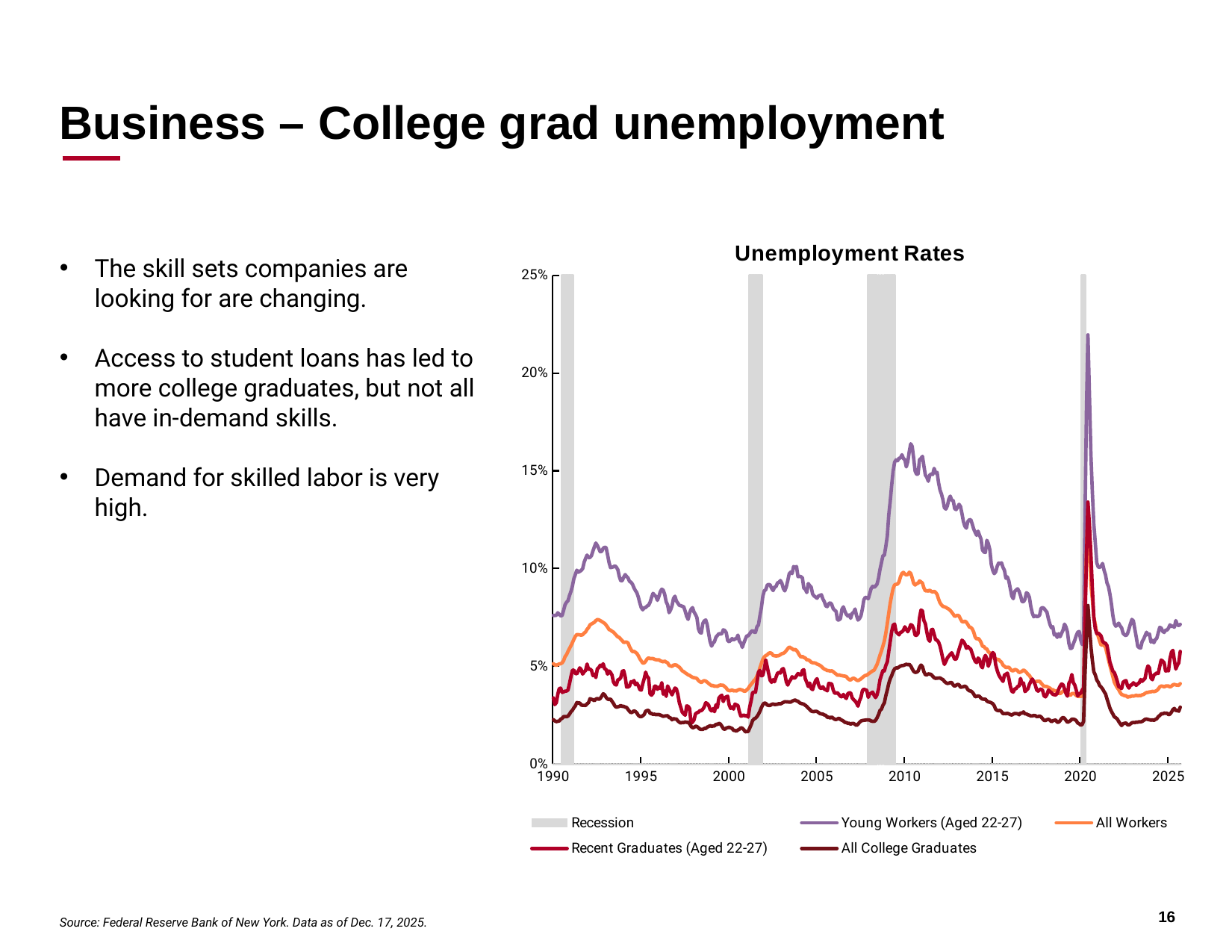

# Business – College grad unemployment

### Chart: Unemployment Rates

| Category | Recession | Young Workers (Aged 22-27) | All Workers | Recent Graduates (Aged 22-27) | All College Graduates |
|---|---|---|---|---|---|
| 32874 | 0.0 | 7.603 | 5.132 | 3.381 | 2.27 |
| 32905 | 0.0 | 7.598 | 5.071 | 3.039 | 2.206 |
| 32933 | 0.0 | 7.608 | 5.049 | 3.136 | 2.165 |
| 32964 | 0.0 | 7.736 | 5.084 | 3.565 | 2.186 |
| 32994 | 0.0 | 7.661 | 5.121 | 3.861 | 2.198 |
| 33025 | 0.0 | 7.57 | 5.13 | 3.877 | 2.298 |
| 33055 | 1.0 | 7.602 | 5.175 | 3.662 | 2.336 |
| 33086 | 1.0 | 7.871 | 5.29 | 3.691 | 2.429 |
| 33117 | 1.0 | 8.155 | 5.498 | 3.725 | 2.426 |
| 33147 | 1.0 | 8.277 | 5.596 | 3.731 | 2.42 |
| 33178 | 1.0 | 8.354 | 5.759 | 3.784 | 2.45 |
| 33208 | 1.0 | 8.614 | 5.912 | 4.109 | 2.549 |
| 33239 | 1.0 | 8.831 | 6.051 | 4.476 | 2.673 |
| 33270 | 1.0 | 9.106 | 6.21 | 4.794 | 2.75 |
| 33298 | 0.0 | 9.478 | 6.377 | 4.802 | 2.875 |
| 33329 | 0.0 | 9.699 | 6.532 | 4.636 | 2.973 |
| 33359 | 0.0 | 9.915 | 6.62 | 4.612 | 3.142 |
| 33390 | 0.0 | 9.811 | 6.614 | 4.76 | 3.119 |
| 33420 | 0.0 | 9.851 | 6.607 | 4.919 | 3.123 |
| 33451 | 0.0 | 9.903 | 6.589 | 4.824 | 3.017 |
| 33482 | 0.0 | 9.991 | 6.612 | 4.599 | 3.004 |
| 33512 | 0.0 | 10.324 | 6.7 | 4.715 | 3.004 |
| 33543 | 0.0 | 10.517 | 6.756 | 4.785 | 2.994 |
| 33573 | 0.0 | 10.686 | 6.887 | 5.114 | 3.08 |
| 33604 | 0.0 | 10.551 | 6.975 | 4.843 | 3.137 |
| 33635 | 0.0 | 10.568 | 7.118 | 4.856 | 3.342 |
| 33664 | 0.0 | 10.658 | 7.165 | 4.791 | 3.311 |
| 33695 | 0.0 | 10.896 | 7.206 | 4.522 | 3.287 |
| 33725 | 0.0 | 11.11 | 7.249 | 4.59 | 3.238 |
| 33756 | 0.0 | 11.301 | 7.336 | 4.424 | 3.318 |
| 33786 | 0.0 | 11.176 | 7.387 | 4.871 | 3.355 |
| 33817 | 0.0 | 11.017 | 7.376 | 4.93 | 3.304 |
| 33848 | 0.0 | 10.854 | 7.335 | 5.056 | 3.355 |
| 33878 | 0.0 | 10.879 | 7.292 | 4.988 | 3.465 |
| 33909 | 0.0 | 11.033 | 7.242 | 5.129 | 3.591 |
| 33939 | 0.0 | 11.084 | 7.192 | 4.867 | 3.539 |
| 33970 | 0.0 | 11.072 | 7.105 | 4.838 | 3.406 |
| 34001 | 0.0 | 10.703 | 7.001 | 4.596 | 3.321 |
| 34029 | 0.0 | 10.312 | 6.881 | 4.758 | 3.299 |
| 34060 | 0.0 | 10.042 | 6.846 | 4.681 | 3.324 |
| 34090 | 0.0 | 10.067 | 6.788 | 4.553 | 3.208 |
| 34121 | 0.0 | 10.083 | 6.747 | 4.201 | 3.1 |
| 34151 | 0.0 | 10.135 | 6.661 | 4.07 | 2.968 |
| 34182 | 0.0 | 10.068 | 6.58 | 4.043 | 2.905 |
| 34213 | 0.0 | 9.938 | 6.501 | 4.302 | 2.926 |
| 34243 | 0.0 | 9.589 | 6.473 | 4.335 | 2.946 |
| 34274 | 0.0 | 9.369 | 6.387 | 4.416 | 2.989 |
| 34304 | 0.0 | 9.379 | 6.307 | 4.741 | 2.947 |
| 34335 | 0.0 | 9.554 | 6.217 | 4.771 | 2.951 |
| 34366 | 0.0 | 9.688 | 6.233 | 4.463 | 2.908 |
| 34394 | 0.0 | 9.592 | 6.236 | 3.936 | 2.893 |
| 34425 | 0.0 | 9.515 | 6.19 | 3.938 | 2.786 |
| 34455 | 0.0 | 9.338 | 6.002 | 3.988 | 2.692 |
| 34486 | 0.0 | 9.296 | 5.855 | 4.207 | 2.621 |
| 34516 | 0.0 | 9.194 | 5.741 | 4.175 | 2.659 |
| 34547 | 0.0 | 9.013 | 5.765 | 4.27 | 2.717 |
| 34578 | 0.0 | 8.872 | 5.716 | 4.055 | 2.689 |
| 34608 | 0.0 | 8.761 | 5.656 | 4.138 | 2.609 |
| 34639 | 0.0 | 8.534 | 5.535 | 4.003 | 2.488 |
| 34669 | 0.0 | 8.241 | 5.382 | 3.812 | 2.431 |
| 34700 | 0.0 | 8.0 | 5.275 | 3.777 | 2.421 |
| 34731 | 0.0 | 7.888 | 5.164 | 4.096 | 2.466 |
| 34759 | 0.0 | 7.992 | 5.168 | 4.366 | 2.535 |
| 34790 | 0.0 | 8.004 | 5.256 | 4.696 | 2.699 |
| 34820 | 0.0 | 8.083 | 5.374 | 4.475 | 2.734 |
| 34851 | 0.0 | 8.122 | 5.425 | 4.394 | 2.747 |
| 34881 | 0.0 | 8.268 | 5.389 | 3.588 | 2.591 |
| 34912 | 0.0 | 8.517 | 5.396 | 3.521 | 2.586 |
| 34943 | 0.0 | 8.727 | 5.394 | 3.614 | 2.538 |
| 34973 | 0.0 | 8.639 | 5.359 | 3.983 | 2.548 |
| 35004 | 0.0 | 8.572 | 5.335 | 3.979 | 2.524 |
| 35034 | 0.0 | 8.374 | 5.325 | 3.823 | 2.531 |
| 35065 | 0.0 | 8.566 | 5.334 | 3.925 | 2.529 |
| 35096 | 0.0 | 8.814 | 5.28 | 3.86 | 2.508 |
| 35125 | 0.0 | 8.942 | 5.253 | 4.161 | 2.47 |
| 35156 | 0.0 | 8.891 | 5.229 | 3.57 | 2.439 |
| 35186 | 0.0 | 8.671 | 5.264 | 3.73 | 2.456 |
| 35217 | 0.0 | 8.294 | 5.214 | 3.461 | 2.465 |
| 35247 | 0.0 | 8.142 | 5.175 | 3.992 | 2.471 |
| 35278 | 0.0 | 7.741 | 5.044 | 3.828 | 2.378 |
| 35309 | 0.0 | 7.877 | 5.017 | 3.696 | 2.359 |
| 35339 | 0.0 | 8.1 | 4.988 | 3.536 | 2.262 |
| 35370 | 0.0 | 8.468 | 5.061 | 3.721 | 2.325 |
| 35400 | 0.0 | 8.582 | 5.072 | 3.885 | 2.296 |
| 35431 | 0.0 | 8.336 | 5.062 | 3.84 | 2.299 |
| 35462 | 0.0 | 8.227 | 4.999 | 3.55 | 2.2 |
| 35490 | 0.0 | 8.113 | 4.951 | 3.132 | 2.139 |
| 35521 | 0.0 | 8.1 | 4.865 | 2.893 | 2.096 |
| 35551 | 0.0 | 8.065 | 4.763 | 2.647 | 2.126 |
| 35582 | 0.0 | 8.045 | 4.726 | 2.568 | 2.12 |
| 35612 | 0.0 | 7.81 | 4.662 | 2.495 | 2.15 |
| 35643 | 0.0 | 7.551 | 4.616 | 2.972 | 2.13 |
| 35674 | 0.0 | 7.396 | 4.56 | 2.949 | 2.135 |
| 35704 | 0.0 | 7.724 | 4.533 | 2.841 | 2.06 |
| 35735 | 0.0 | 7.912 | 4.48 | 2.078 | 1.924 |
| 35765 | 0.0 | 7.999 | 4.436 | 2.141 | 1.855 |
| 35796 | 0.0 | 7.779 | 4.412 | 2.255 | 1.87 |
| 35827 | 0.0 | 7.651 | 4.404 | 2.558 | 1.935 |
| 35855 | 0.0 | 7.492 | 4.372 | 2.625 | 1.918 |
| 35886 | 0.0 | 6.916 | 4.27 | 2.645 | 1.855 |
| 35916 | 0.0 | 6.73 | 4.211 | 2.73 | 1.782 |
| 35947 | 0.0 | 6.7 | 4.168 | 2.727 | 1.772 |
| 35977 | 0.0 | 7.187 | 4.228 | 2.802 | 1.77 |
| 36008 | 0.0 | 7.319 | 4.265 | 2.92 | 1.822 |
| 36039 | 0.0 | 7.367 | 4.242 | 3.135 | 1.815 |
| 36069 | 0.0 | 7.13 | 4.185 | 3.094 | 1.887 |
| 36100 | 0.0 | 6.674 | 4.119 | 3.009 | 1.915 |
| 36130 | 0.0 | 6.256 | 4.061 | 2.797 | 1.965 |
| 36161 | 0.0 | 6.031 | 4.008 | 2.715 | 1.925 |
| 36192 | 0.0 | 6.186 | 4.019 | 2.835 | 1.942 |
| 36220 | 0.0 | 6.261 | 3.973 | 2.676 | 1.948 |
| 36251 | 0.0 | 6.49 | 3.989 | 3.025 | 2.033 |
| 36281 | 0.0 | 6.574 | 3.967 | 2.89 | 2.018 |
| 36312 | 0.0 | 6.67 | 4.016 | 3.375 | 2.086 |
| 36342 | 0.0 | 6.646 | 4.039 | 3.463 | 2.043 |
| 36373 | 0.0 | 6.67 | 4.031 | 3.519 | 1.939 |
| 36404 | 0.0 | 6.862 | 4.026 | 3.194 | 1.812 |
| 36434 | 0.0 | 6.83 | 3.957 | 3.388 | 1.769 |
| 36465 | 0.0 | 6.718 | 3.892 | 3.431 | 1.836 |
| 36495 | 0.0 | 6.316 | 3.783 | 3.468 | 1.86 |
| 36526 | 0.0 | 6.253 | 3.755 | 3.03 | 1.882 |
| 36557 | 0.0 | 6.318 | 3.752 | 2.844 | 1.85 |
| 36586 | 0.0 | 6.416 | 3.791 | 2.923 | 1.819 |
| 36617 | 0.0 | 6.343 | 3.741 | 2.81 | 1.722 |
| 36647 | 0.0 | 6.4 | 3.75 | 3.064 | 1.713 |
| 36678 | 0.0 | 6.42 | 3.735 | 3.021 | 1.684 |
| 36708 | 0.0 | 6.592 | 3.786 | 2.994 | 1.74 |
| 36739 | 0.0 | 6.274 | 3.812 | 2.668 | 1.778 |
| 36770 | 0.0 | 6.193 | 3.801 | 2.449 | 1.854 |
| 36800 | 0.0 | 5.966 | 3.779 | 2.466 | 1.83 |
| 36831 | 0.0 | 6.191 | 3.732 | 2.507 | 1.755 |
| 36861 | 0.0 | 6.375 | 3.72 | 2.452 | 1.651 |
| 36892 | 0.0 | 6.555 | 3.794 | 2.486 | 1.658 |
| 36923 | 0.0 | 6.55 | 3.86 | 2.399 | 1.66 |
| 36951 | 1.0 | 6.66 | 3.984 | 2.899 | 1.834 |
| 36982 | 1.0 | 6.771 | 4.075 | 3.221 | 2.005 |
| 37012 | 1.0 | 6.822 | 4.162 | 3.651 | 2.22 |
| 37043 | 1.0 | 6.744 | 4.273 | 3.677 | 2.308 |
| 37073 | 1.0 | 6.736 | 4.339 | 3.67 | 2.344 |
| 37104 | 1.0 | 7.024 | 4.505 | 4.166 | 2.426 |
| 37135 | 1.0 | 7.109 | 4.658 | 4.693 | 2.544 |
| 37165 | 1.0 | 7.583 | 4.923 | 4.785 | 2.696 |
| 37196 | 1.0 | 7.995 | 5.142 | 4.512 | 2.881 |
| 37226 | 0.0 | 8.577 | 5.361 | 4.536 | 3.036 |
| 37257 | 0.0 | 8.865 | 5.481 | 4.868 | 3.118 |
| 37288 | 0.0 | 8.912 | 5.545 | 5.321 | 3.105 |
| 37316 | 0.0 | 9.15 | 5.584 | 4.961 | 3.015 |
| 37347 | 0.0 | 9.187 | 5.665 | 4.616 | 2.999 |
| 37377 | 0.0 | 9.156 | 5.688 | 4.285 | 2.997 |
| 37408 | 0.0 | 8.99 | 5.661 | 4.179 | 3.049 |
| 37438 | 0.0 | 8.873 | 5.557 | 4.314 | 3.074 |
| 37469 | 0.0 | 9.047 | 5.536 | 4.209 | 3.041 |
| 37500 | 0.0 | 9.075 | 5.528 | 4.435 | 3.049 |
| 37530 | 0.0 | 9.261 | 5.532 | 4.639 | 3.058 |
| 37561 | 0.0 | 9.292 | 5.548 | 4.684 | 3.092 |
| 37591 | 0.0 | 9.383 | 5.595 | 4.655 | 3.076 |
| 37622 | 0.0 | 9.244 | 5.644 | 4.834 | 3.114 |
| 37653 | 0.0 | 8.978 | 5.663 | 4.881 | 3.152 |
| 37681 | 0.0 | 8.857 | 5.709 | 4.613 | 3.186 |
| 37712 | 0.0 | 9.061 | 5.802 | 4.204 | 3.181 |
| 37742 | 0.0 | 9.371 | 5.9 | 4.038 | 3.178 |
| 37773 | 0.0 | 9.729 | 5.985 | 4.207 | 3.168 |
| 37803 | 0.0 | 9.812 | 5.942 | 4.313 | 3.164 |
| 37834 | 0.0 | 9.741 | 5.897 | 4.462 | 3.215 |
| 37865 | 0.0 | 10.101 | 5.835 | 4.396 | 3.247 |
| 37895 | 0.0 | 10.044 | 5.86 | 4.407 | 3.273 |
| 37926 | 0.0 | 10.103 | 5.811 | 4.514 | 3.233 |
| 37956 | 0.0 | 9.585 | 5.701 | 4.627 | 3.208 |
| 37987 | 0.0 | 9.6 | 5.566 | 4.573 | 3.133 |
| 38018 | 0.0 | 9.581 | 5.466 | 4.552 | 3.101 |
| 38047 | 0.0 | 9.524 | 5.506 | 4.781 | 3.079 |
| 38078 | 0.0 | 8.999 | 5.446 | 4.826 | 3.056 |
| 38108 | 0.0 | 8.943 | 5.42 | 4.359 | 3.003 |
| 38139 | 0.0 | 8.77 | 5.327 | 4.179 | 2.942 |
| 38169 | 0.0 | 9.231 | 5.328 | 3.963 | 2.857 |
| 38200 | 0.0 | 9.123 | 5.284 | 4.139 | 2.794 |
| 38231 | 0.0 | 9.053 | 5.21 | 3.865 | 2.709 |
| 38261 | 0.0 | 8.697 | 5.177 | 3.806 | 2.686 |
| 38292 | 0.0 | 8.594 | 5.172 | 4.066 | 2.684 |
| 38322 | 0.0 | 8.538 | 5.159 | 4.266 | 2.698 |
| 38353 | 0.0 | 8.48 | 5.112 | 4.364 | 2.686 |
| 38384 | 0.0 | 8.592 | 5.086 | 4.065 | 2.636 |
| 38412 | 0.0 | 8.624 | 5.045 | 3.897 | 2.579 |
| 38443 | 0.0 | 8.656 | 4.991 | 3.861 | 2.561 |
| 38473 | 0.0 | 8.441 | 4.911 | 3.951 | 2.552 |
| 38504 | 0.0 | 8.304 | 4.854 | 3.828 | 2.508 |
| 38534 | 0.0 | 8.084 | 4.823 | 3.798 | 2.489 |
| 38565 | 0.0 | 8.054 | 4.78 | 3.742 | 2.385 |
| 38596 | 0.0 | 8.198 | 4.779 | 4.125 | 2.397 |
| 38626 | 0.0 | 8.247 | 4.75 | 4.109 | 2.35 |
| 38657 | 0.0 | 8.17 | 4.771 | 4.1 | 2.407 |
| 38687 | 0.0 | 7.95 | 4.725 | 3.795 | 2.347 |
| 38718 | 0.0 | 7.869 | 4.659 | 3.625 | 2.286 |
| 38749 | 0.0 | 7.812 | 4.602 | 3.625 | 2.277 |
| 38777 | 0.0 | 7.373 | 4.532 | 3.641 | 2.303 |
| 38808 | 0.0 | 7.369 | 4.566 | 3.554 | 2.342 |
| 38838 | 0.0 | 7.439 | 4.532 | 3.461 | 2.278 |
| 38869 | 0.0 | 7.913 | 4.522 | 3.432 | 2.238 |
| 38899 | 0.0 | 8.037 | 4.503 | 3.558 | 2.199 |
| 38930 | 0.0 | 7.82 | 4.494 | 3.432 | 2.133 |
| 38961 | 0.0 | 7.659 | 4.475 | 3.35 | 2.12 |
| 38991 | 0.0 | 7.568 | 4.373 | 3.594 | 2.082 |
| 39022 | 0.0 | 7.627 | 4.313 | 3.641 | 2.083 |
| 39052 | 0.0 | 7.456 | 4.295 | 3.635 | 2.038 |
| 39083 | 0.0 | 7.702 | 4.368 | 3.389 | 2.076 |
| 39114 | 0.0 | 7.758 | 4.387 | 3.29 | 2.074 |
| 39142 | 0.0 | 7.927 | 4.355 | 3.227 | 2.024 |
| 39173 | 0.0 | 7.594 | 4.296 | 3.116 | 1.972 |
| 39203 | 0.0 | 7.364 | 4.261 | 2.958 | 2.033 |
| 39234 | 0.0 | 7.436 | 4.306 | 3.23 | 2.128 |
| 39264 | 0.0 | 7.579 | 4.352 | 3.407 | 2.197 |
| 39295 | 0.0 | 7.937 | 4.419 | 3.749 | 2.224 |
| 39326 | 0.0 | 8.397 | 4.483 | 3.831 | 2.236 |
| 39356 | 0.0 | 8.529 | 4.53 | 3.797 | 2.244 |
| 39387 | 0.0 | 8.505 | 4.54 | 3.765 | 2.26 |
| 39417 | 1.0 | 8.452 | 4.603 | 3.41 | 2.251 |
| 39448 | 1.0 | 8.714 | 4.657 | 3.587 | 2.243 |
| 39479 | 1.0 | 8.982 | 4.713 | 3.625 | 2.201 |
| 39508 | 1.0 | 9.088 | 4.763 | 3.677 | 2.185 |
| 39539 | 1.0 | 9.034 | 4.798 | 3.512 | 2.181 |
| 39569 | 1.0 | 9.105 | 4.946 | 3.401 | 2.23 |
| 39600 | 1.0 | 9.196 | 5.087 | 3.539 | 2.362 |
| 39630 | 1.0 | 9.5 | 5.315 | 3.828 | 2.52 |
| 39661 | 1.0 | 9.944 | 5.564 | 4.304 | 2.738 |
| 39692 | 1.0 | 10.293 | 5.775 | 4.545 | 2.807 |
| 39722 | 1.0 | 10.659 | 6.03 | 4.779 | 3.0 |
| 39753 | 1.0 | 10.676 | 6.295 | 4.76 | 3.13 |
| 39783 | 1.0 | 11.123 | 6.688 | 5.04 | 3.491 |
| 39814 | 1.0 | 11.671 | 7.184 | 5.222 | 3.787 |
| 39845 | 1.0 | 12.742 | 7.722 | 5.756 | 4.121 |
| 39873 | 1.0 | 13.434 | 8.231 | 6.27 | 4.359 |
| 39904 | 1.0 | 14.267 | 8.632 | 6.779 | 4.518 |
| 39934 | 1.0 | 14.992 | 8.975 | 7.102 | 4.726 |
| 39965 | 1.0 | 15.444 | 9.17 | 7.16 | 4.869 |
| 39995 | 0.0 | 15.557 | 9.188 | 6.764 | 4.916 |
| 40026 | 0.0 | 15.514 | 9.203 | 6.684 | 4.912 |
| 40057 | 0.0 | 15.638 | 9.309 | 6.608 | 4.96 |
| 40087 | 0.0 | 15.66 | 9.575 | 6.729 | 5.011 |
| 40118 | 0.0 | 15.821 | 9.749 | 6.759 | 5.033 |
| 40148 | 0.0 | 15.632 | 9.801 | 6.841 | 5.039 |
| 40179 | 0.0 | 15.563 | 9.719 | 7.016 | 5.071 |
| 40210 | 0.0 | 15.201 | 9.668 | 6.886 | 5.102 |
| 40238 | 0.0 | 15.474 | 9.695 | 6.766 | 5.079 |
| 40269 | 0.0 | 15.984 | 9.807 | 6.916 | 5.097 |
| 40299 | 0.0 | 16.382 | 9.751 | 7.128 | 5.016 |
| 40330 | 0.0 | 16.245 | 9.522 | 7.088 | 4.873 |
| 40360 | 0.0 | 15.651 | 9.241 | 6.924 | 4.741 |
| 40391 | 0.0 | 14.984 | 9.156 | 6.584 | 4.686 |
| 40422 | 0.0 | 14.821 | 9.224 | 6.581 | 4.697 |
| 40452 | 0.0 | 14.83 | 9.244 | 6.684 | 4.742 |
| 40483 | 0.0 | 15.565 | 9.365 | 7.474 | 4.939 |
| 40513 | 0.0 | 15.636 | 9.315 | 7.876 | 5.06 |
| 40544 | 0.0 | 15.74 | 9.251 | 7.828 | 4.982 |
| 40575 | 0.0 | 15.248 | 9.002 | 7.34 | 4.718 |
| 40603 | 0.0 | 14.784 | 8.856 | 7.175 | 4.569 |
| 40634 | 0.0 | 14.667 | 8.865 | 6.747 | 4.562 |
| 40664 | 0.0 | 14.469 | 8.847 | 6.39 | 4.61 |
| 40695 | 0.0 | 14.784 | 8.892 | 6.279 | 4.599 |
| 40725 | 0.0 | 14.841 | 8.83 | 6.861 | 4.575 |
| 40756 | 0.0 | 14.808 | 8.798 | 6.888 | 4.492 |
| 40787 | 0.0 | 15.122 | 8.837 | 6.634 | 4.412 |
| 40817 | 0.0 | 14.889 | 8.778 | 6.352 | 4.382 |
| 40848 | 0.0 | 14.921 | 8.674 | 6.332 | 4.392 |
| 40878 | 0.0 | 14.395 | 8.436 | 6.238 | 4.395 |
| 40909 | 0.0 | 14.02 | 8.244 | 6.035 | 4.404 |
| 40940 | 0.0 | 13.803 | 8.136 | 5.706 | 4.352 |
| 40969 | 0.0 | 13.519 | 8.06 | 5.354 | 4.318 |
| 41000 | 0.0 | 13.108 | 8.043 | 5.093 | 4.223 |
| 41030 | 0.0 | 13.044 | 8.011 | 5.243 | 4.16 |
| 41061 | 0.0 | 13.195 | 7.962 | 5.42 | 4.119 |
| 41091 | 0.0 | 13.547 | 7.92 | 5.52 | 4.13 |
| 41122 | 0.0 | 13.703 | 7.855 | 5.607 | 4.164 |
| 41153 | 0.0 | 13.486 | 7.763 | 5.689 | 4.164 |
| 41183 | 0.0 | 13.487 | 7.666 | 5.533 | 4.04 |
| 41214 | 0.0 | 13.066 | 7.551 | 5.363 | 3.98 |
| 41244 | 0.0 | 13.016 | 7.58 | 5.363 | 4.03 |
| 41275 | 0.0 | 13.138 | 7.613 | 5.586 | 4.069 |
| 41306 | 0.0 | 13.287 | 7.571 | 5.865 | 4.051 |
| 41334 | 0.0 | 13.174 | 7.415 | 6.097 | 3.924 |
| 41365 | 0.0 | 12.802 | 7.284 | 6.333 | 3.94 |
| 41395 | 0.0 | 12.391 | 7.271 | 6.267 | 3.956 |
| 41426 | 0.0 | 12.161 | 7.308 | 6.138 | 3.984 |
| 41456 | 0.0 | 12.065 | 7.247 | 5.919 | 3.932 |
| 41487 | 0.0 | 12.406 | 7.143 | 6.009 | 3.808 |
| 41518 | 0.0 | 12.492 | 7.005 | 5.926 | 3.744 |
| 41548 | 0.0 | 12.502 | 6.989 | 5.872 | 3.735 |
| 41579 | 0.0 | 12.276 | 6.913 | 5.644 | 3.679 |
| 41609 | 0.0 | 12.023 | 6.749 | 5.431 | 3.581 |
| 41640 | 0.0 | 11.852 | 6.49 | 5.251 | 3.443 |
| 41671 | 0.0 | 11.699 | 6.394 | 5.186 | 3.454 |
| 41699 | 0.0 | 11.911 | 6.424 | 5.422 | 3.489 |
| 41730 | 0.0 | 11.698 | 6.351 | 5.343 | 3.454 |
| 41760 | 0.0 | 11.513 | 6.225 | 5.017 | 3.37 |
| 41791 | 0.0 | 10.943 | 6.022 | 4.92 | 3.32 |
| 41821 | 0.0 | 10.842 | 6.005 | 5.393 | 3.314 |
| 41852 | 0.0 | 10.822 | 5.912 | 5.557 | 3.317 |
| 41883 | 0.0 | 11.446 | 5.881 | 5.379 | 3.222 |
| 41913 | 0.0 | 11.275 | 5.735 | 5.001 | 3.178 |
| 41944 | 0.0 | 10.963 | 5.685 | 5.223 | 3.161 |
| 41974 | 0.0 | 10.208 | 5.547 | 5.57 | 3.131 |
| 42005 | 0.0 | 9.904 | 5.522 | 5.699 | 3.09 |
| 42036 | 0.0 | 9.738 | 5.422 | 5.621 | 2.986 |
| 42064 | 0.0 | 9.831 | 5.391 | 5.077 | 2.799 |
| 42095 | 0.0 | 10.105 | 5.338 | 4.799 | 2.744 |
| 42125 | 0.0 | 10.277 | 5.353 | 4.577 | 2.728 |
| 42156 | 0.0 | 10.242 | 5.268 | 4.441 | 2.748 |
| 42186 | 0.0 | 10.29 | 5.207 | 4.337 | 2.677 |
| 42217 | 0.0 | 10.057 | 5.055 | 4.224 | 2.572 |
| 42248 | 0.0 | 9.9 | 4.998 | 4.558 | 2.583 |
| 42278 | 0.0 | 9.499 | 4.937 | 4.588 | 2.575 |
| 42309 | 0.0 | 9.57 | 4.942 | 4.65 | 2.596 |
| 42339 | 0.0 | 9.356 | 4.95 | 4.38 | 2.565 |
| 42370 | 0.0 | 8.968 | 4.858 | 3.983 | 2.528 |
| 42401 | 0.0 | 8.589 | 4.775 | 3.721 | 2.505 |
| 42430 | 0.0 | 8.457 | 4.764 | 3.68 | 2.551 |
| 42461 | 0.0 | 8.822 | 4.834 | 3.841 | 2.587 |
| 42491 | 0.0 | 8.902 | 4.816 | 3.857 | 2.578 |
| 42522 | 0.0 | 8.963 | 4.769 | 3.973 | 2.572 |
| 42552 | 0.0 | 8.827 | 4.677 | 3.983 | 2.52 |
| 42583 | 0.0 | 8.603 | 4.707 | 4.376 | 2.611 |
| 42614 | 0.0 | 8.312 | 4.742 | 4.095 | 2.597 |
| 42644 | 0.0 | 8.299 | 4.81 | 4.144 | 2.666 |
| 42675 | 0.0 | 8.428 | 4.76 | 3.705 | 2.564 |
| 42705 | 0.0 | 8.762 | 4.686 | 3.773 | 2.56 |
| 42736 | 0.0 | 8.705 | 4.592 | 3.849 | 2.519 |
| 42767 | 0.0 | 8.527 | 4.529 | 4.07 | 2.496 |
| 42795 | 0.0 | 8.052 | 4.404 | 4.228 | 2.454 |
| 42826 | 0.0 | 7.723 | 4.289 | 4.347 | 2.463 |
| 42856 | 0.0 | 7.529 | 4.229 | 4.213 | 2.481 |
| 42887 | 0.0 | 7.593 | 4.212 | 4.051 | 2.476 |
| 42917 | 0.0 | 7.541 | 4.226 | 3.789 | 2.425 |
| 42948 | 0.0 | 7.55 | 4.232 | 3.727 | 2.43 |
| 42979 | 0.0 | 7.619 | 4.23 | 3.802 | 2.449 |
| 43009 | 0.0 | 7.961 | 4.143 | 3.837 | 2.411 |
| 43040 | 0.0 | 8.0 | 4.05 | 3.763 | 2.318 |
| 43070 | 0.0 | 7.963 | 3.974 | 3.491 | 2.234 |
| 43101 | 0.0 | 7.854 | 3.976 | 3.434 | 2.225 |
| 43132 | 0.0 | 7.769 | 3.959 | 3.545 | 2.268 |
| 43160 | 0.0 | 7.434 | 3.921 | 3.777 | 2.288 |
| 43191 | 0.0 | 7.155 | 3.88 | 3.71 | 2.246 |
| 43221 | 0.0 | 6.97 | 3.803 | 3.648 | 2.165 |
| 43252 | 0.0 | 7.024 | 3.802 | 3.564 | 2.209 |
| 43282 | 0.0 | 6.6 | 3.753 | 3.543 | 2.235 |
| 43313 | 0.0 | 6.65 | 3.742 | 3.531 | 2.252 |
| 43344 | 0.0 | 6.476 | 3.644 | 3.606 | 2.137 |
| 43374 | 0.0 | 6.665 | 3.622 | 3.824 | 2.142 |
| 43405 | 0.0 | 6.511 | 3.601 | 3.984 | 2.216 |
| 43435 | 0.0 | 6.687 | 3.655 | 4.093 | 2.326 |
| 43466 | 0.0 | 6.853 | 3.73 | 4.051 | 2.387 |
| 43497 | 0.0 | 7.153 | 3.758 | 3.841 | 2.334 |
| 43525 | 0.0 | 7.016 | 3.749 | 3.603 | 2.229 |
| 43556 | 0.0 | 6.752 | 3.604 | 3.469 | 2.132 |
| 43586 | 0.0 | 6.169 | 3.554 | 4.128 | 2.167 |
| 43617 | 0.0 | 5.909 | 3.513 | 4.265 | 2.217 |
| 43647 | 0.0 | 5.927 | 3.602 | 4.576 | 2.292 |
| 43678 | 0.0 | 6.147 | 3.607 | 4.161 | 2.291 |
| 43709 | 0.0 | 6.329 | 3.582 | 4.044 | 2.274 |
| 43739 | 0.0 | 6.569 | 3.501 | 3.777 | 2.219 |
| 43770 | 0.0 | 6.741 | 3.464 | 3.478 | 2.096 |
| 43800 | 0.0 | 6.779 | 3.454 | 3.6 | 2.061 |
| 43831 | 0.0 | 6.371 | 3.468 | 3.609 | 1.993 |
| 43862 | 1.0 | 6.114 | 3.467 | 3.78 | 2.012 |
| 43891 | 1.0 | 6.381 | 3.718 | 3.881 | 2.177 |
| 43922 | 1.0 | 12.624 | 7.522 | 7.419 | 4.617 |
| 43952 | 0.0 | 18.183 | 10.865 | 10.596 | 6.646 |
| 43983 | 0.0 | 21.954 | 12.847 | 13.398 | 8.107 |
| 44013 | 0.0 | 18.963 | 11.044 | 12.26 | 7.07 |
| 44044 | 0.0 | 15.819 | 9.198 | 10.725 | 6.019 |
| 44075 | 0.0 | 13.92 | 8.431 | 8.977 | 5.311 |
| 44105 | 0.0 | 12.277 | 7.518 | 7.516 | 4.724 |
| 44136 | 0.0 | 11.337 | 7.145 | 6.923 | 4.561 |
| 44166 | 0.0 | 10.294 | 6.718 | 6.672 | 4.303 |
| 44197 | 0.0 | 10.078 | 6.535 | 6.691 | 4.184 |
| 44228 | 0.0 | 10.06 | 6.28 | 6.633 | 4.011 |
| 44256 | 0.0 | 10.118 | 6.081 | 6.547 | 3.936 |
| 44287 | 0.0 | 10.258 | 6.09 | 6.288 | 3.843 |
| 44317 | 0.0 | 9.909 | 6.072 | 6.191 | 3.702 |
| 44348 | 0.0 | 9.671 | 5.969 | 6.175 | 3.584 |
| 44378 | 0.0 | 9.26 | 5.656 | 6.063 | 3.333 |
| 44409 | 0.0 | 9.08 | 5.337 | 5.657 | 3.102 |
| 44440 | 0.0 | 8.705 | 5.041 | 5.216 | 2.859 |
| 44470 | 0.0 | 8.196 | 4.755 | 4.981 | 2.692 |
| 44501 | 0.0 | 7.601 | 4.475 | 4.753 | 2.557 |
| 44531 | 0.0 | 7.192 | 4.18 | 4.678 | 2.415 |
| 44562 | 0.0 | 7.052 | 4.037 | 4.486 | 2.368 |
| 44593 | 0.0 | 7.101 | 3.898 | 4.235 | 2.305 |
| 44621 | 0.0 | 7.203 | 3.803 | 3.956 | 2.175 |
| 44652 | 0.0 | 7.059 | 3.656 | 3.93 | 2.065 |
| 44682 | 0.0 | 6.965 | 3.556 | 3.86 | 1.969 |
| 44713 | 0.0 | 6.687 | 3.53 | 4.182 | 2.061 |
| 44743 | 0.0 | 6.608 | 3.492 | 4.24 | 2.083 |
| 44774 | 0.0 | 6.566 | 3.497 | 4.269 | 2.098 |
| 44805 | 0.0 | 6.665 | 3.42 | 4.007 | 2.01 |
| 44835 | 0.0 | 6.903 | 3.446 | 3.882 | 1.997 |
| 44866 | 0.0 | 7.172 | 3.445 | 4.034 | 2.051 |
| 44896 | 0.0 | 7.396 | 3.487 | 4.049 | 2.107 |
| 44927 | 0.0 | 7.324 | 3.472 | 4.154 | 2.125 |
| 44958 | 0.0 | 6.899 | 3.49 | 4.093 | 2.116 |
| 44986 | 0.0 | 6.491 | 3.52 | 4.026 | 2.142 |
| 45017 | 0.0 | 6.014 | 3.487 | 4.103 | 2.139 |
| 45047 | 0.0 | 5.954 | 3.506 | 4.156 | 2.163 |
| 45078 | 0.0 | 5.932 | 3.494 | 4.32 | 2.156 |
| 45108 | 0.0 | 6.258 | 3.54 | 4.227 | 2.178 |
| 45139 | 0.0 | 6.384 | 3.556 | 4.309 | 2.228 |
| 45170 | 0.0 | 6.562 | 3.614 | 4.381 | 2.287 |
| 45200 | 0.0 | 6.738 | 3.655 | 4.791 | 2.299 |
| 45231 | 0.0 | 6.615 | 3.661 | 5.018 | 2.276 |
| 45261 | 0.0 | 6.648 | 3.686 | 4.917 | 2.263 |
| 45292 | 0.0 | 6.238 | 3.693 | 4.398 | 2.242 |
| 45323 | 0.0 | 6.319 | 3.716 | 4.312 | 2.259 |
| 45352 | 0.0 | 6.204 | 3.705 | 4.546 | 2.232 |
| 45383 | 0.0 | 6.363 | 3.721 | 4.598 | 2.28 |
| 45413 | 0.0 | 6.43 | 3.757 | 4.656 | 2.316 |
| 45444 | 0.0 | 6.712 | 3.838 | 4.633 | 2.422 |
| 45474 | 0.0 | 6.994 | 3.941 | 4.994 | 2.478 |
| 45505 | 0.0 | 6.958 | 3.989 | 5.318 | 2.566 |
| 45536 | 0.0 | 6.787 | 3.979 | 5.266 | 2.561 |
| 45566 | 0.0 | 6.732 | 3.94 | 5.178 | 2.607 |
| 45597 | 0.0 | 6.848 | 3.988 | 4.758 | 2.592 |
| 45627 | 0.0 | 6.849 | 3.994 | 4.786 | 2.604 |
| 45658 | 0.0 | 6.947 | 3.99 | 4.768 | 2.522 |
| 45689 | 0.0 | 7.117 | 3.937 | 5.388 | 2.55 |
| 45717 | 0.0 | 7.033 | 3.983 | 5.72 | 2.652 |
| 45748 | 0.0 | 7.057 | 4.049 | 5.814 | 2.784 |
| 45778 | 0.0 | 6.996 | 4.072 | 5.312 | 2.844 |
| 45809 | 0.0 | 7.338 | 4.042 | 4.86 | 2.726 |
| 45839 | 0.0 | 7.124 | 4.033 | 5.044 | 2.753 |
| 45870 | 0.0 | 7.077 | 4.028 | 5.176 | 2.698 |
| 45901 | 0.0 | 7.145 | 4.11 | 5.758 | 2.907 |
The skill sets companies are looking for are changing.

Access to student loans has led to more college graduates, but not all have in-demand skills.

Demand for skilled labor is very high.

Source: Federal Reserve Bank of New York. Data as of Dec. 17, 2025.
16